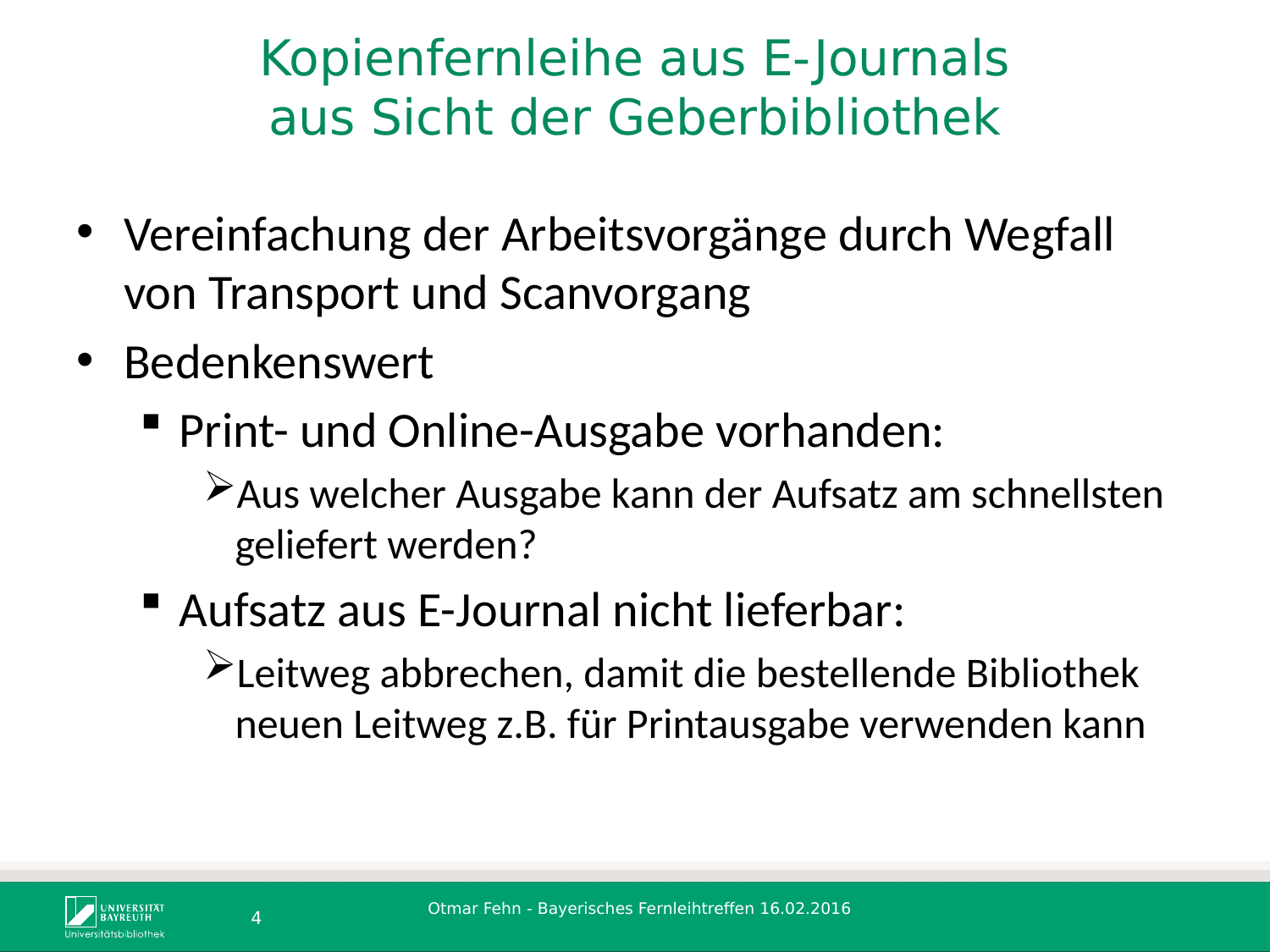

# Kopienfernleihe aus E-Journals aus Sicht der Geberbibliothek
Vereinfachung der Arbeitsvorgänge durch Wegfall von Transport und Scanvorgang
Bedenkenswert
Print- und Online-Ausgabe vorhanden:
Aus welcher Ausgabe kann der Aufsatz am schnellsten geliefert werden?
Aufsatz aus E-Journal nicht lieferbar:
Leitweg abbrechen, damit die bestellende Bibliothek neuen Leitweg z.B. für Printausgabe verwenden kann

Otmar Fehn - Bayerisches Fernleihtreffen 16.02.2016
4